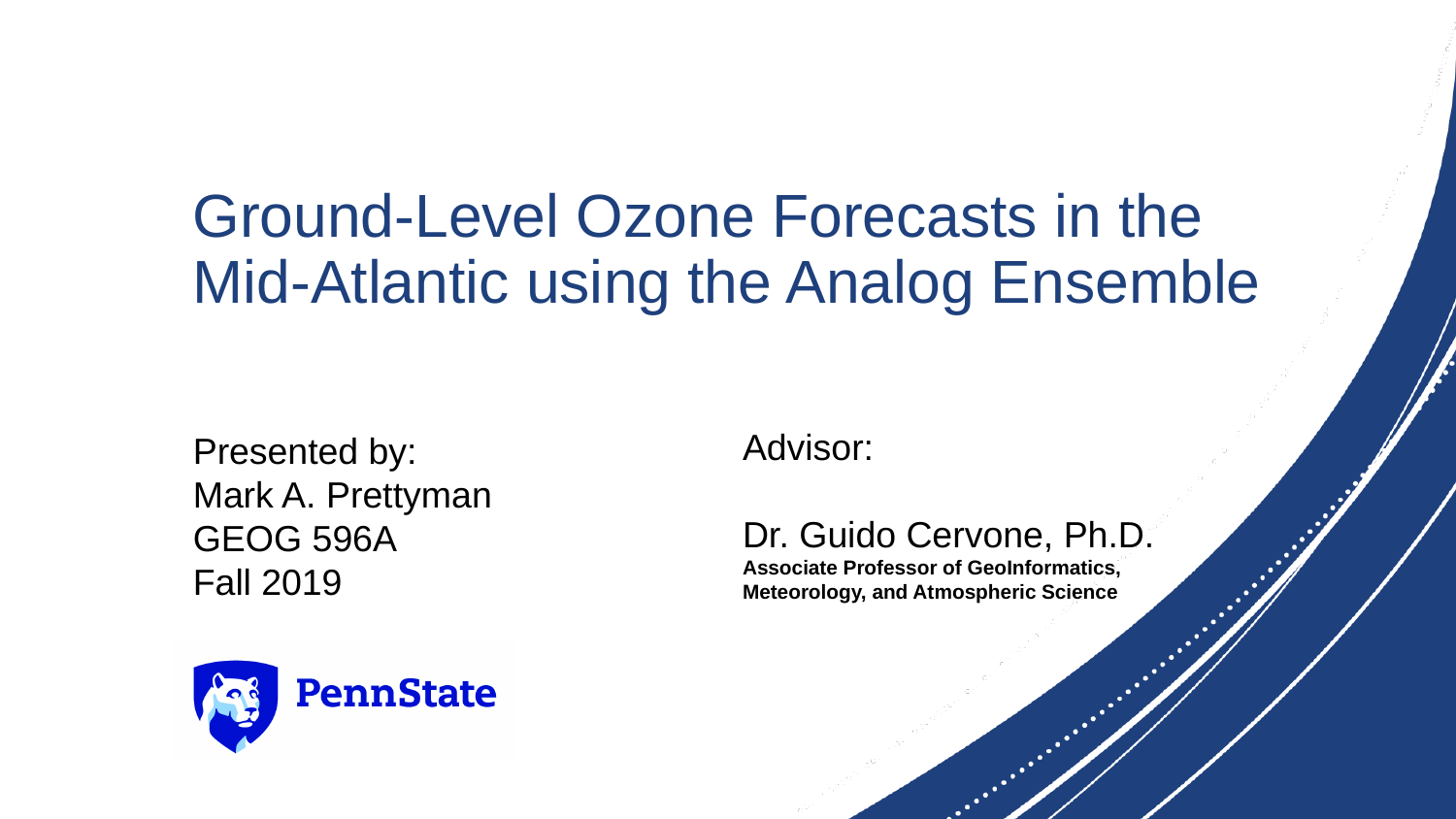

# Ground-Level Ozone Forecasts in the Mid-Atlantic using the Analog Ensemble
Advisor:
Dr. Guido Cervone, Ph.D.
Associate Professor of GeoInformatics,
Meteorology, and Atmospheric Science

Presented by:
Mark A. Prettyman
GEOG 596A
Fall 2019